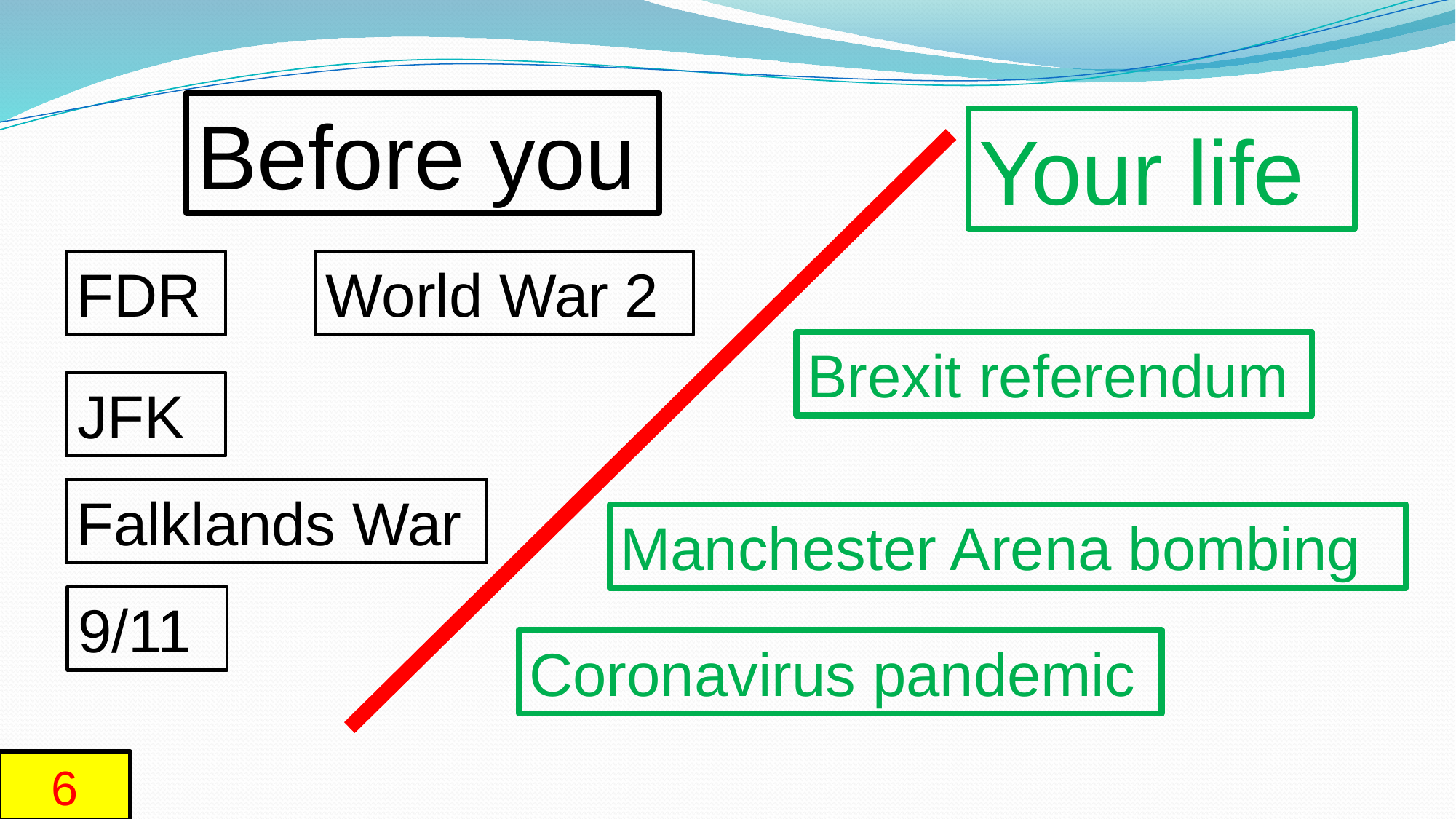

Before you
Your life
FDR
World War 2
Brexit referendum
JFK
Falklands War
Manchester Arena bombing
9/11
Coronavirus pandemic
6